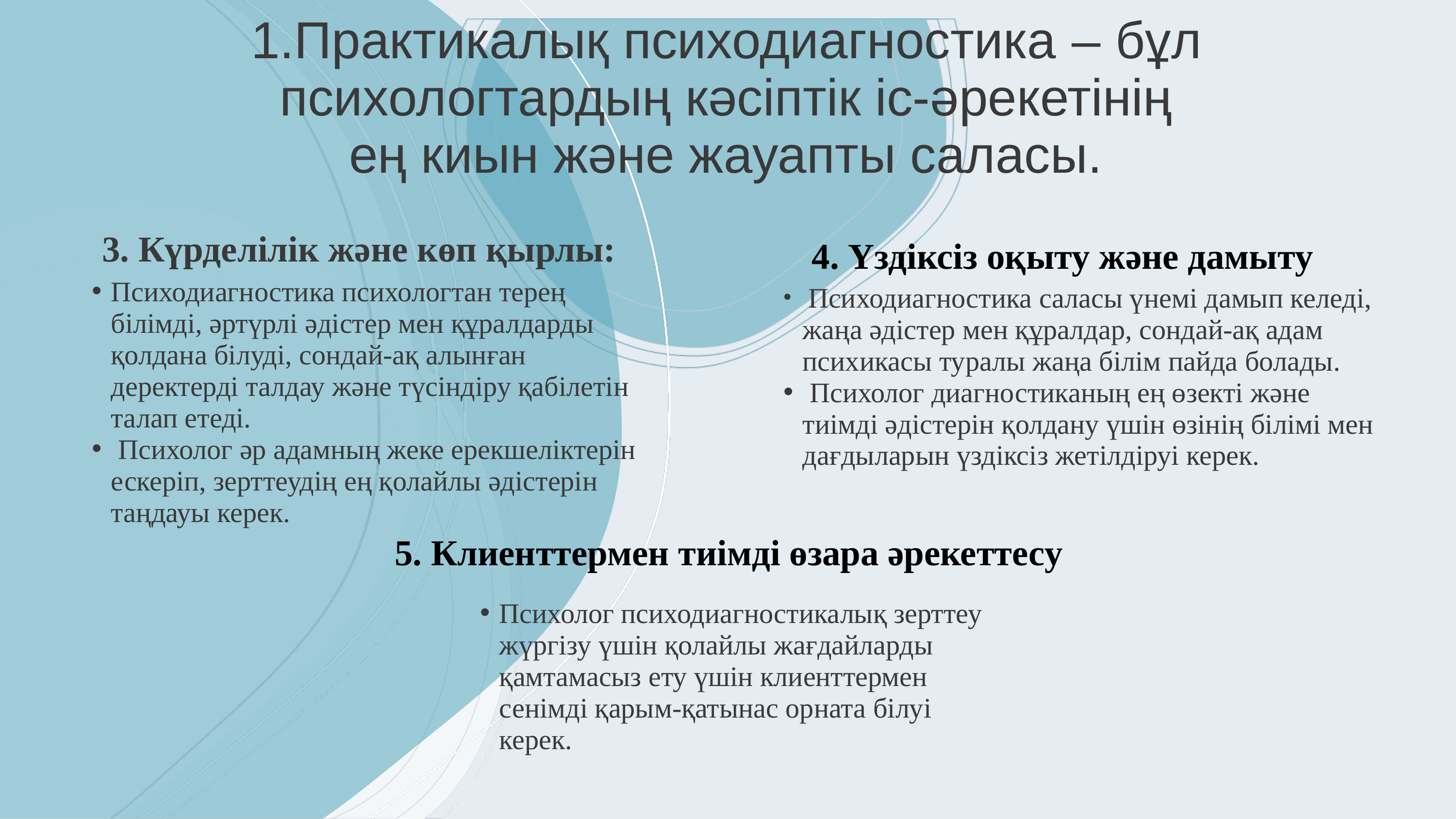

1.Практикалық психодиагностика – бұл психологтардың кәсіптік іс-әрекетінің ең киын және жауапты саласы.

3. Күрделілік және көп қырлы:
4. Үздіксіз оқыту және дамыту
Психодиагностика психологтан терең білімді, әртүрлі әдістер мен құралдарды қолдана білуді, сондай-ақ алынған деректерді талдау және түсіндіру қабілетін талап етеді.
 Психолог әр адамның жеке ерекшеліктерін ескеріп, зерттеудің ең қолайлы әдістерін таңдауы керек.
 Психодиагностика саласы үнемі дамып келеді, жаңа әдістер мен құралдар, сондай-ақ адам психикасы туралы жаңа білім пайда болады.
 Психолог диагностиканың ең өзекті және тиімді әдістерін қолдану үшін өзінің білімі мен дағдыларын үздіксіз жетілдіруі керек.
5. Клиенттермен тиімді өзара әрекеттесу
Психолог психодиагностикалық зерттеу жүргізу үшін қолайлы жағдайларды қамтамасыз ету үшін клиенттермен сенімді қарым-қатынас орната білуі керек.